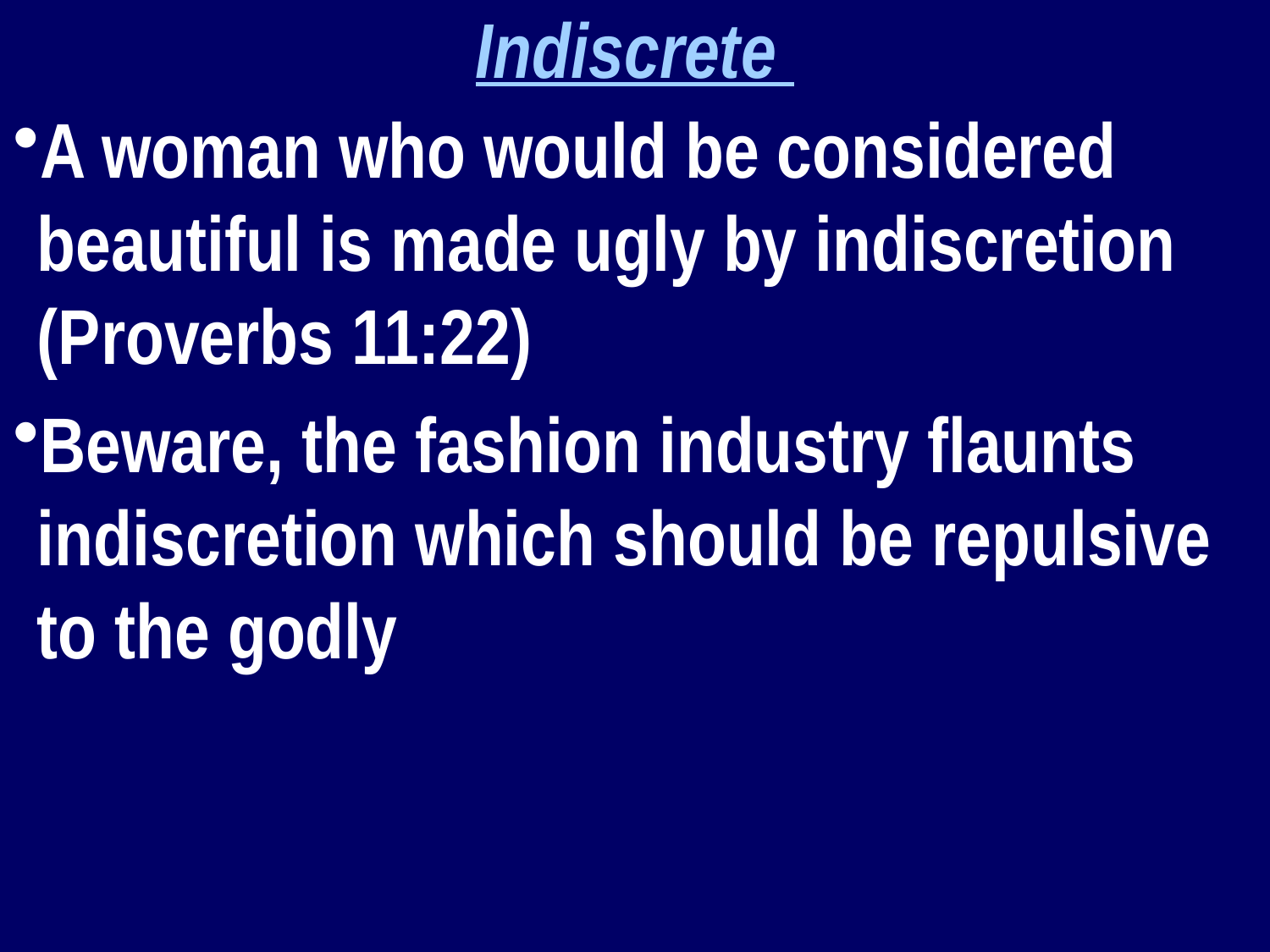

Indiscrete
A woman who would be considered beautiful is made ugly by indiscretion (Proverbs 11:22)
Beware, the fashion industry flaunts indiscretion which should be repulsive to the godly